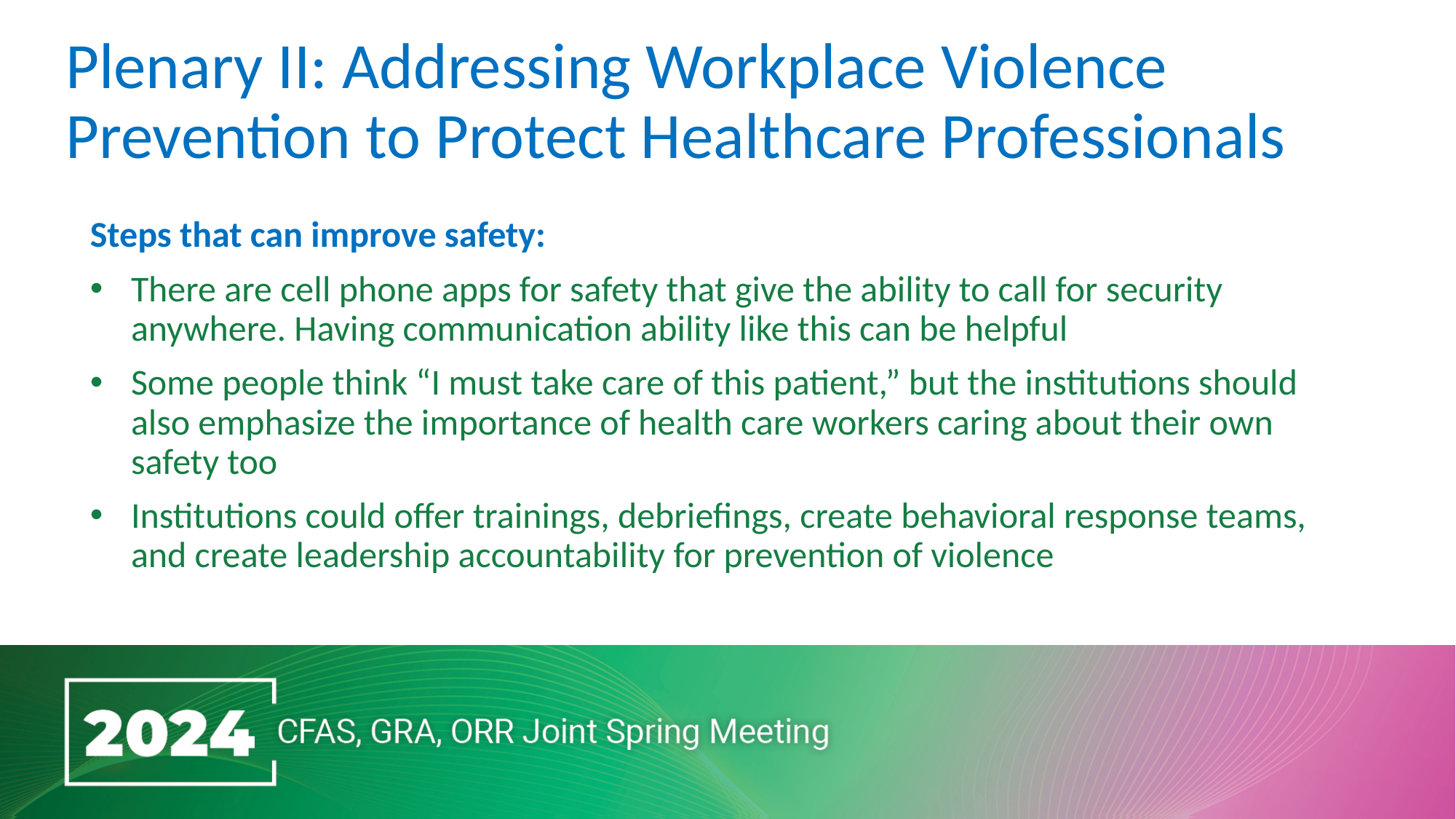

# Plenary II: Addressing Workplace Violence Prevention to Protect Healthcare Professionals
Steps that can improve safety:
There are cell phone apps for safety that give the ability to call for security anywhere. Having communication ability like this can be helpful
Some people think “I must take care of this patient,” but the institutions should also emphasize the importance of health care workers caring about their own safety too
Institutions could offer trainings, debriefings, create behavioral response teams, and create leadership accountability for prevention of violence